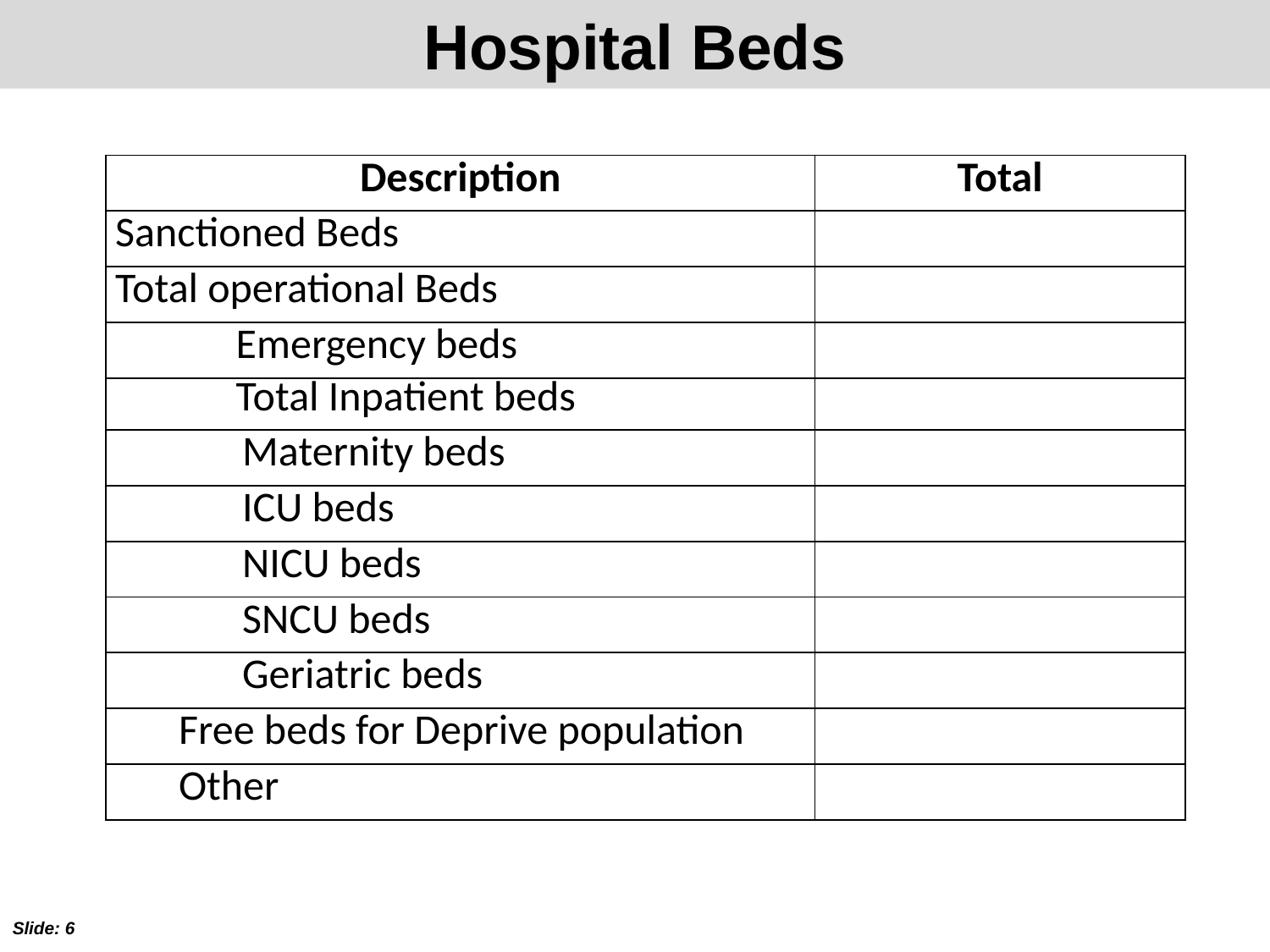

Hospital Beds
| Description | Total |
| --- | --- |
| Sanctioned Beds |  |
| Total operational Beds |  |
| Emergency beds |  |
| Total Inpatient beds |  |
| Maternity beds |  |
| ICU beds |  |
| NICU beds |  |
| SNCU beds |  |
| Geriatric beds |  |
| Free beds for Deprive population |  |
| Other |  |